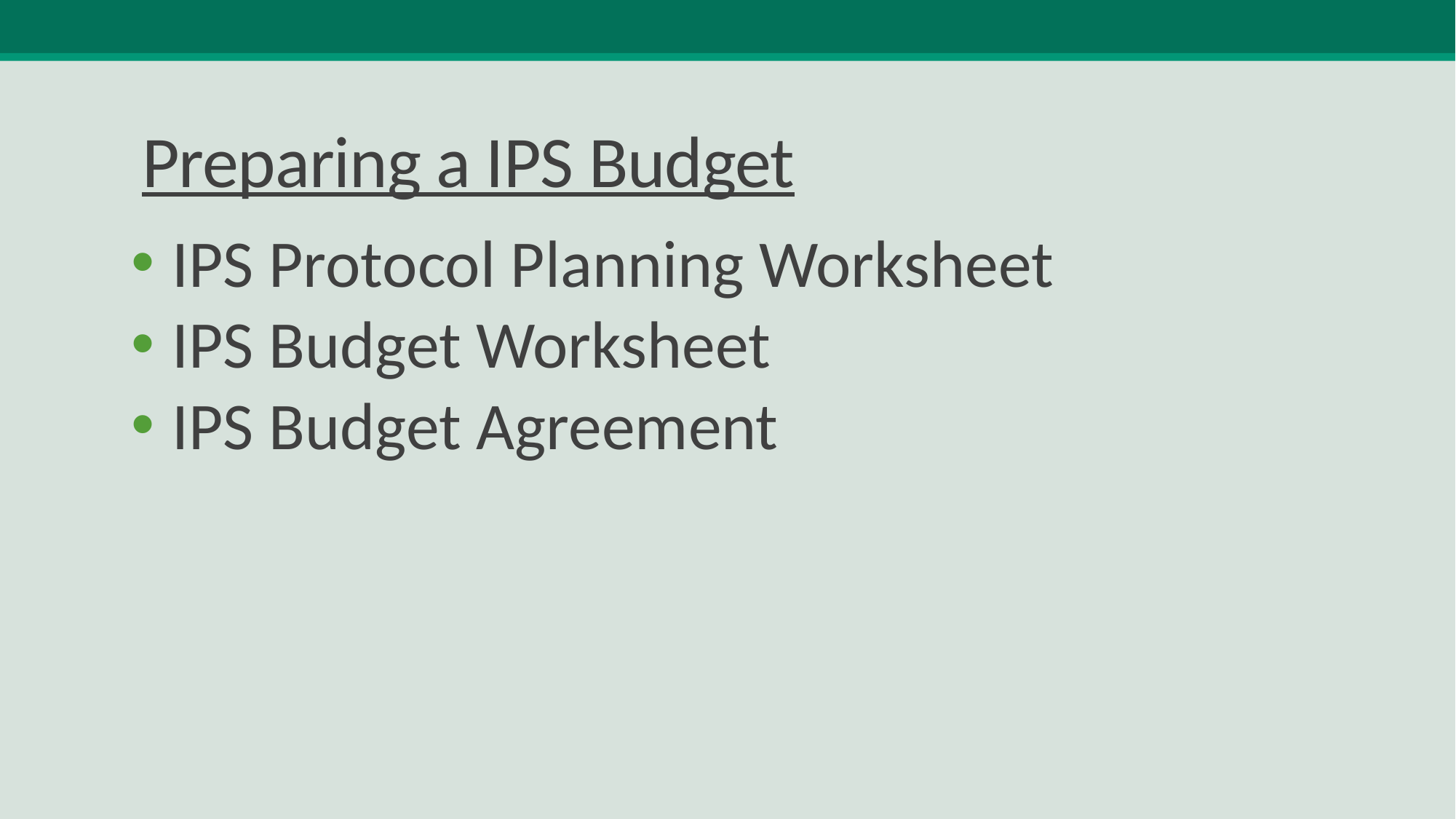

# Preparing a IPS Budget
IPS Protocol Planning Worksheet
IPS Budget Worksheet
IPS Budget Agreement